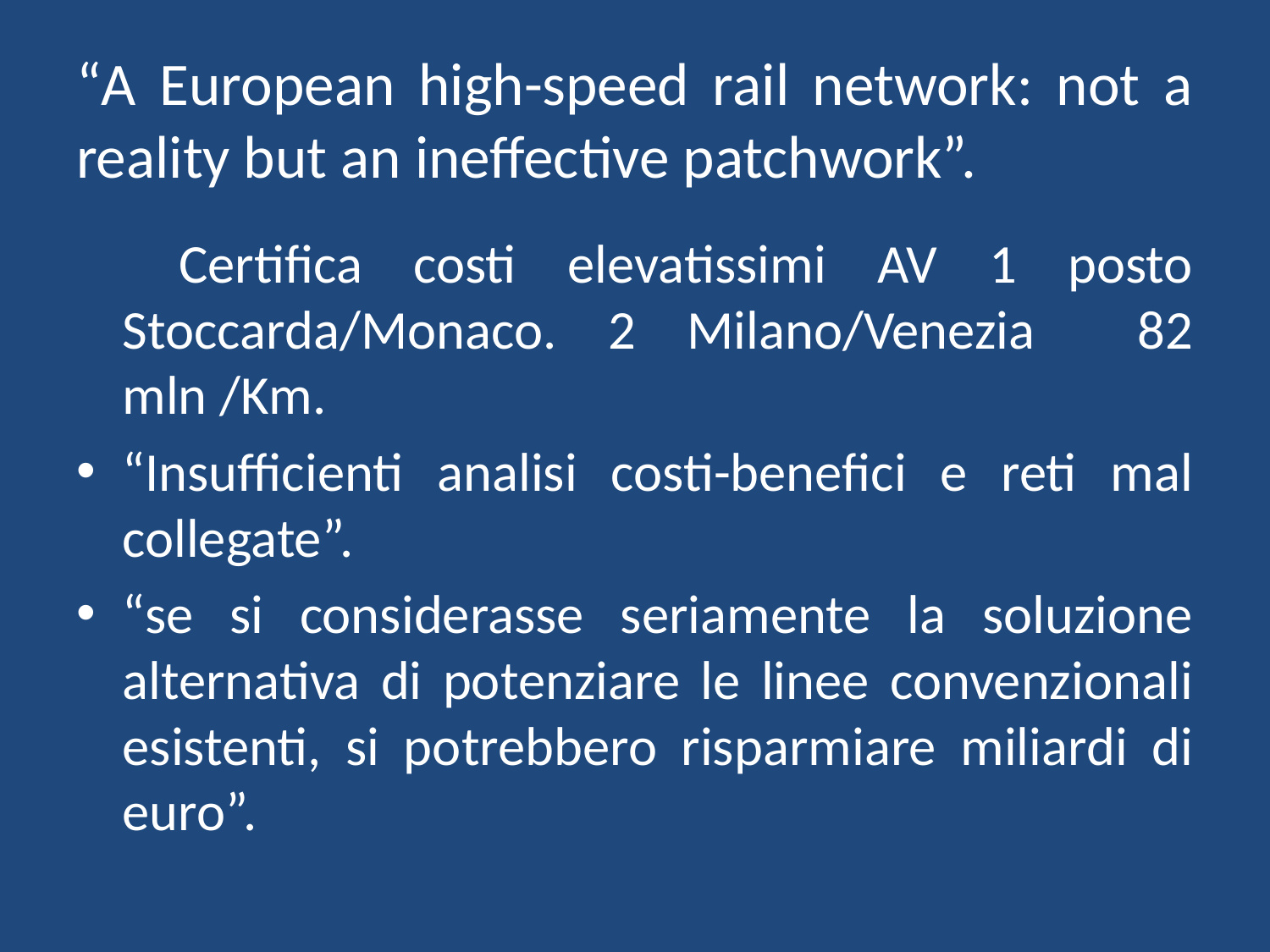

# “A European high-speed rail network: not a reality but an ineffective patchwork”.
  Certifica costi elevatissimi AV 1 posto Stoccarda/Monaco. 2 Milano/Venezia  82 mln /Km.
“Insufficienti analisi costi-benefici e reti mal collegate”.
“se si considerasse seriamente la soluzione alternativa di potenziare le linee convenzionali esistenti, si potrebbero risparmiare miliardi di euro”.